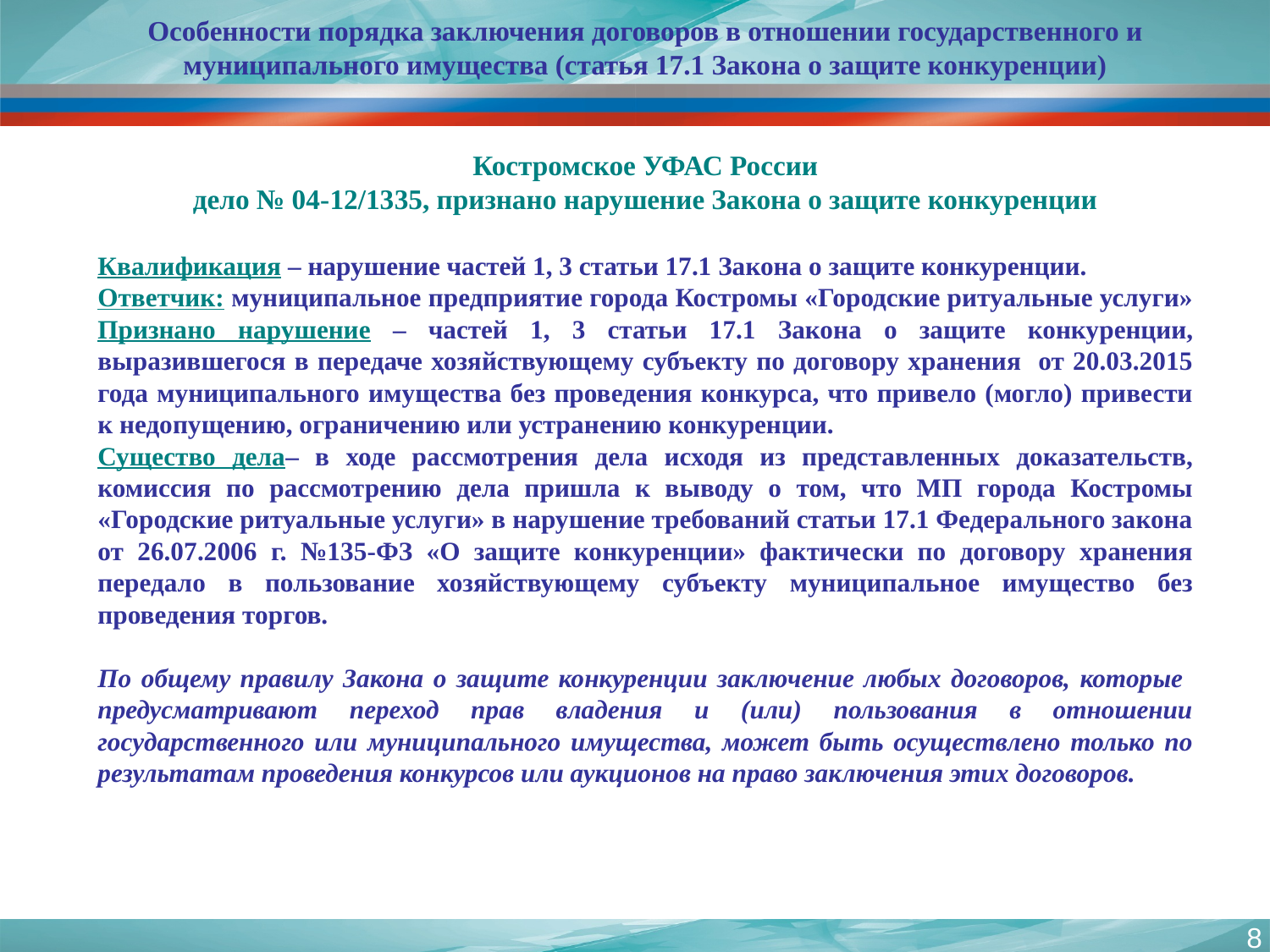

Особенности порядка заключения договоров в отношении государственного и муниципального имущества (статья 17.1 Закона о защите конкуренции)

Костромское УФАС России
дело № 04-12/1335, признано нарушение Закона о защите конкуренции

Квалификация – нарушение частей 1, 3 статьи 17.1 Закона о защите конкуренции.
Ответчик: муниципальное предприятие города Костромы «Городские ритуальные услуги» Признано нарушение – частей 1, 3 статьи 17.1 Закона о защите конкуренции, выразившегося в передаче хозяйствующему субъекту по договору хранения  от 20.03.2015 года муниципального имущества без проведения конкурса, что привело (могло) привести к недопущению, ограничению или устранению конкуренции.
Существо дела– в ходе рассмотрения дела исходя из представленных доказательств, комиссия по рассмотрению дела пришла к выводу о том, что МП города Костромы «Городские ритуальные услуги» в нарушение требований статьи 17.1 Федерального закона от 26.07.2006 г. №135-ФЗ «О защите конкуренции» фактически по договору хранения передало в пользование хозяйствующему субъекту муниципальное имущество без проведения торгов.

По общему правилу Закона о защите конкуренции заключение любых договоров, которые  предусматривают переход прав владения и (или) пользования в отношении государственного или муниципального имущества, может быть осуществлено только по результатам проведения конкурсов или аукционов на право заключения этих договоров.

8